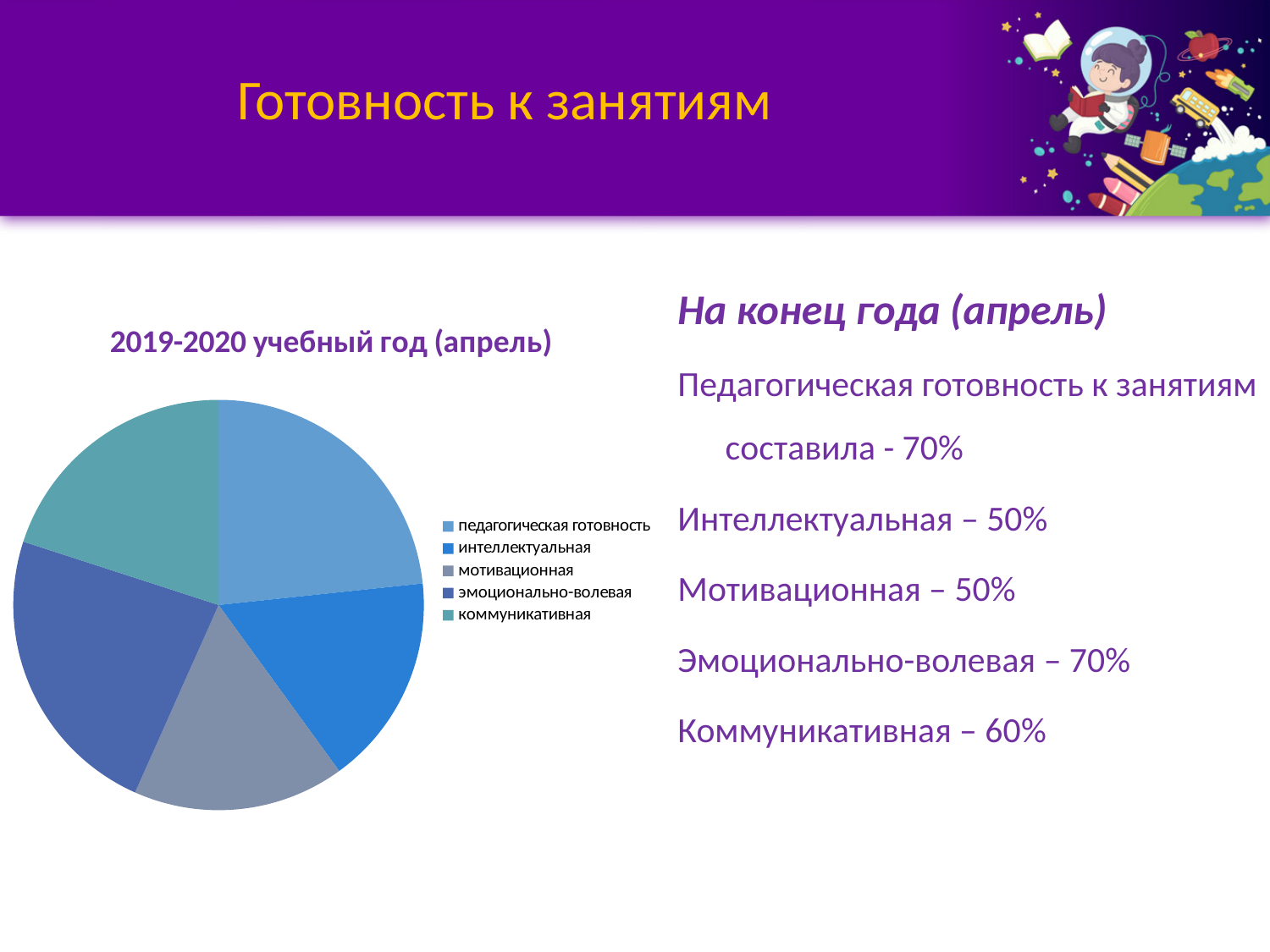

# Готовность к занятиям
На конец года (апрель)
Педагогическая готовность к занятиям составила - 70%
Интеллектуальная – 50%
Мотивационная – 50%
Эмоционально-волевая – 70%
Коммуникативная – 60%

### Chart: 2019-2020 учебный год (апрель)

| Category | 2018-2019 учебный год (апрель) |
|---|---|
| педагогическая готовность | 0.7000000000000006 |
| интеллектуальная | 0.5 |
| мотивационная | 0.5 |
| эмоционально-волевая | 0.7000000000000006 |
| коммуникативная | 0.6000000000000006 |